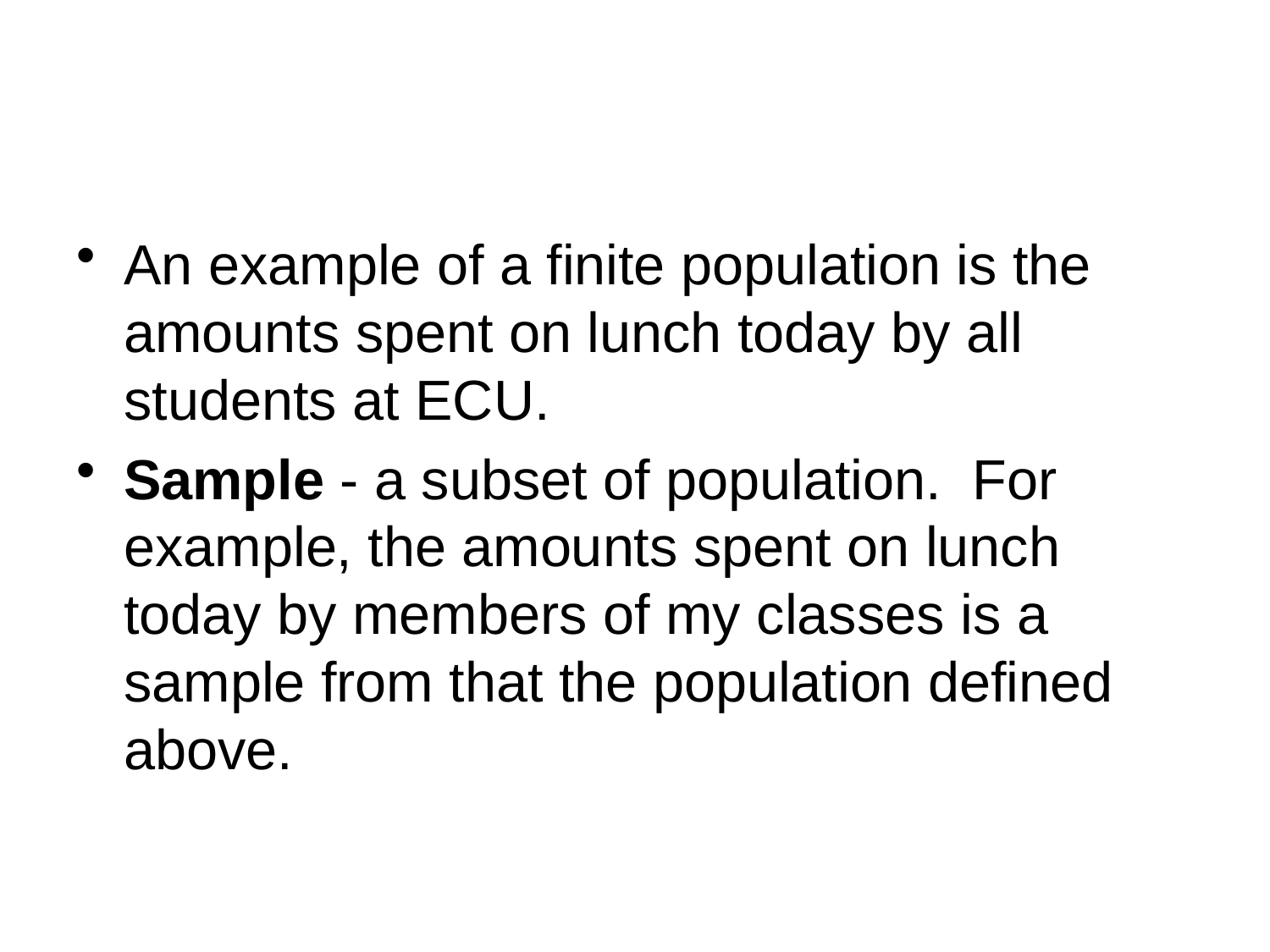

#
An example of a finite population is the amounts spent on lunch today by all students at ECU.
Sample - a subset of population.  For example, the amounts spent on lunch today by members of my classes is a sample from that the population defined above.